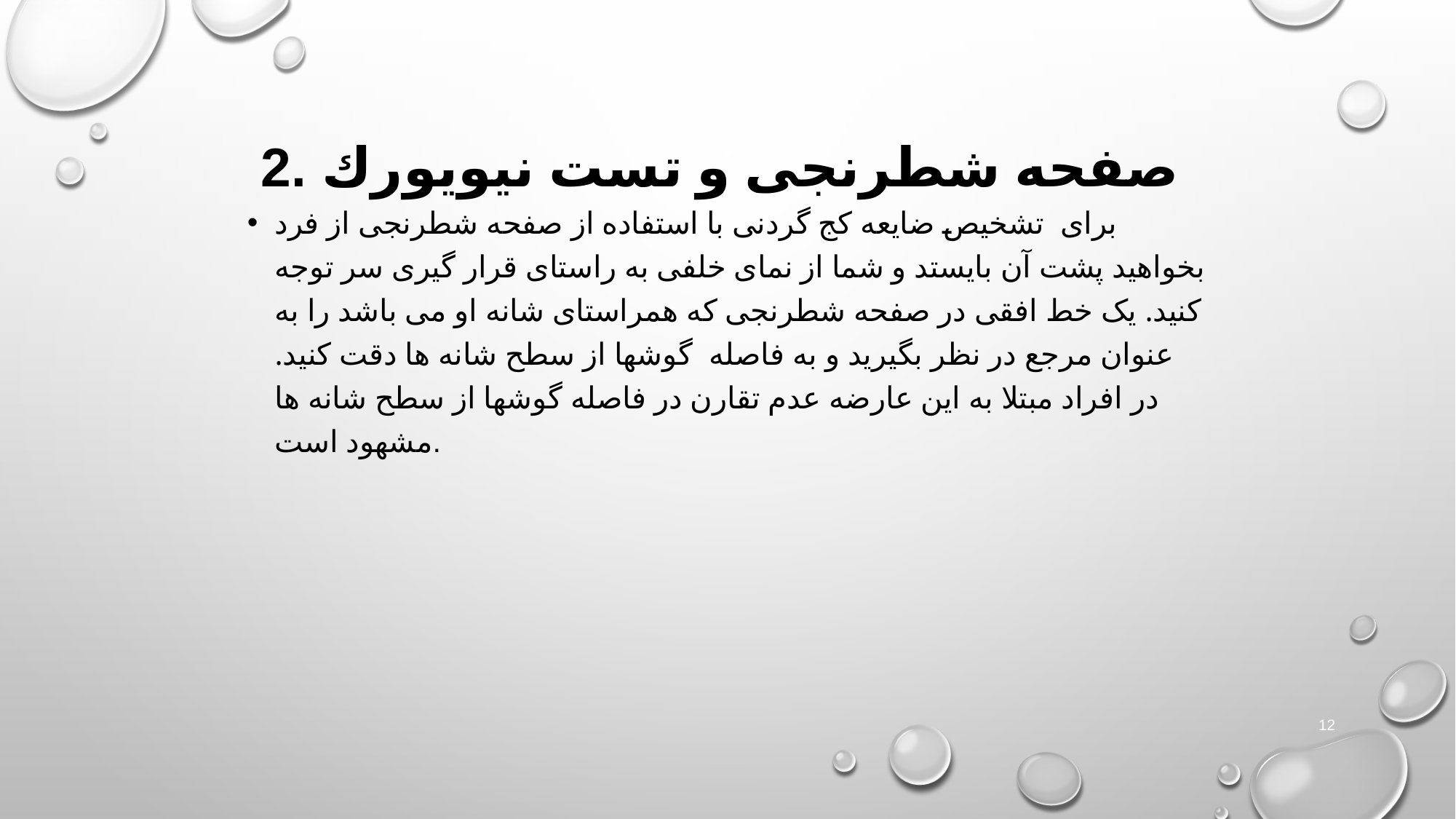

# 2. صفحه شطرنجی و تست نيويورك
برای  تشخیص ضایعه کج گردنی با استفاده از صفحه شطرنجی از فرد بخواهید پشت آن بایستد و شما از نمای خلفی به راستای قرار گیری سر توجه کنید. یک خط افقی در صفحه شطرنجی که همراستای شانه او می باشد را به عنوان مرجع در نظر بگیرید و به فاصله  گوشها از سطح شانه ها دقت کنید. در افراد مبتلا به این عارضه عدم تقارن در فاصله گوشها از سطح شانه ها مشهود است.
12